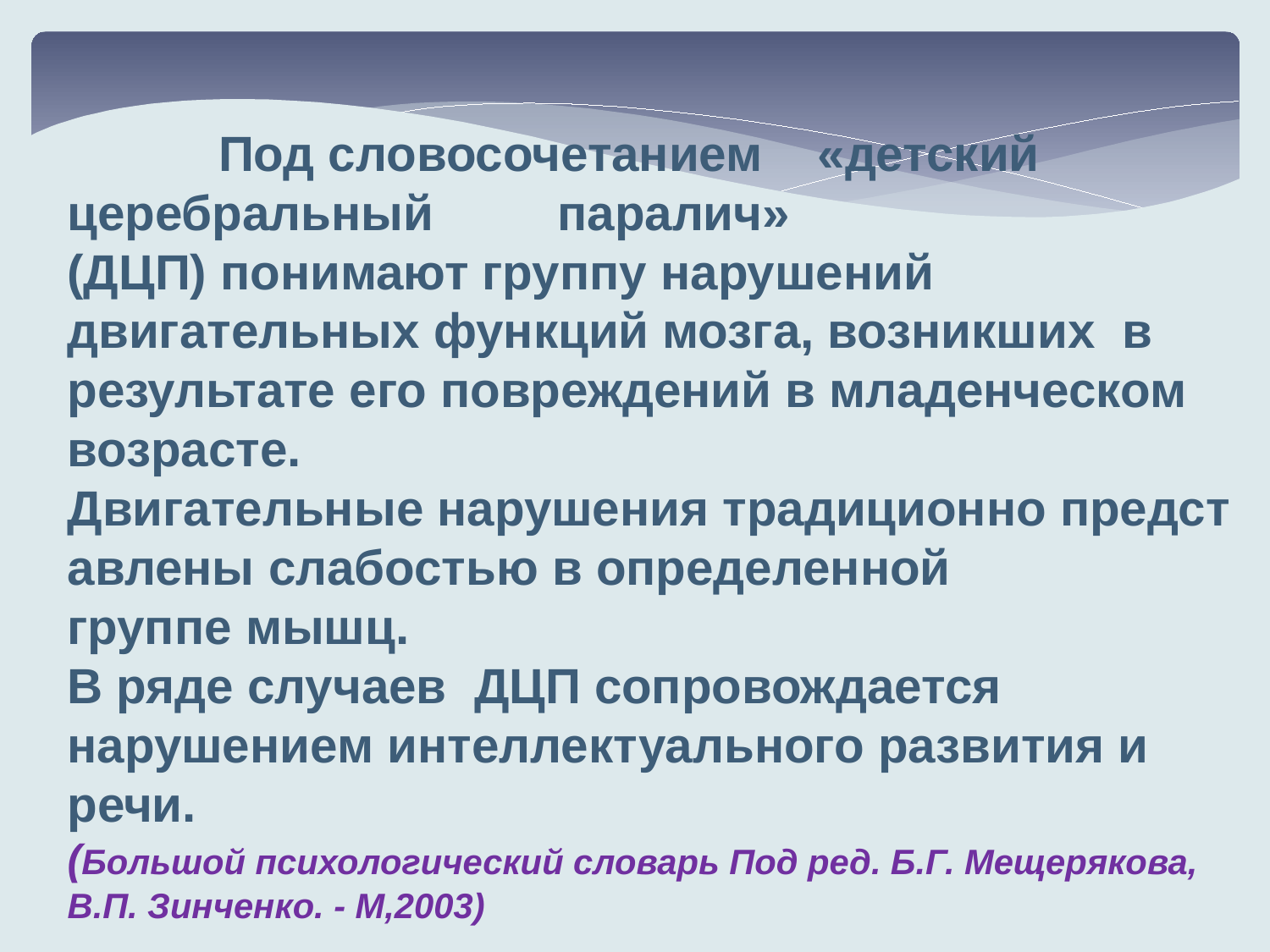

Под словосочетанием    «детский     церебральный         паралич» (ДЦП) понимают группу нарушений  двигательных функций мозга, возникших  в результате его повреждений в младенческом возрасте. Двигательные нарушения традиционно представлены слабостью в определенной группе мышц.      В ряде случаев  ДЦП сопровождается             нарушением интеллектуального развития и речи.                                          (Большой психологический словарь Под ред. Б.Г. Мещерякова,   В.П. Зинченко. - М,2003)